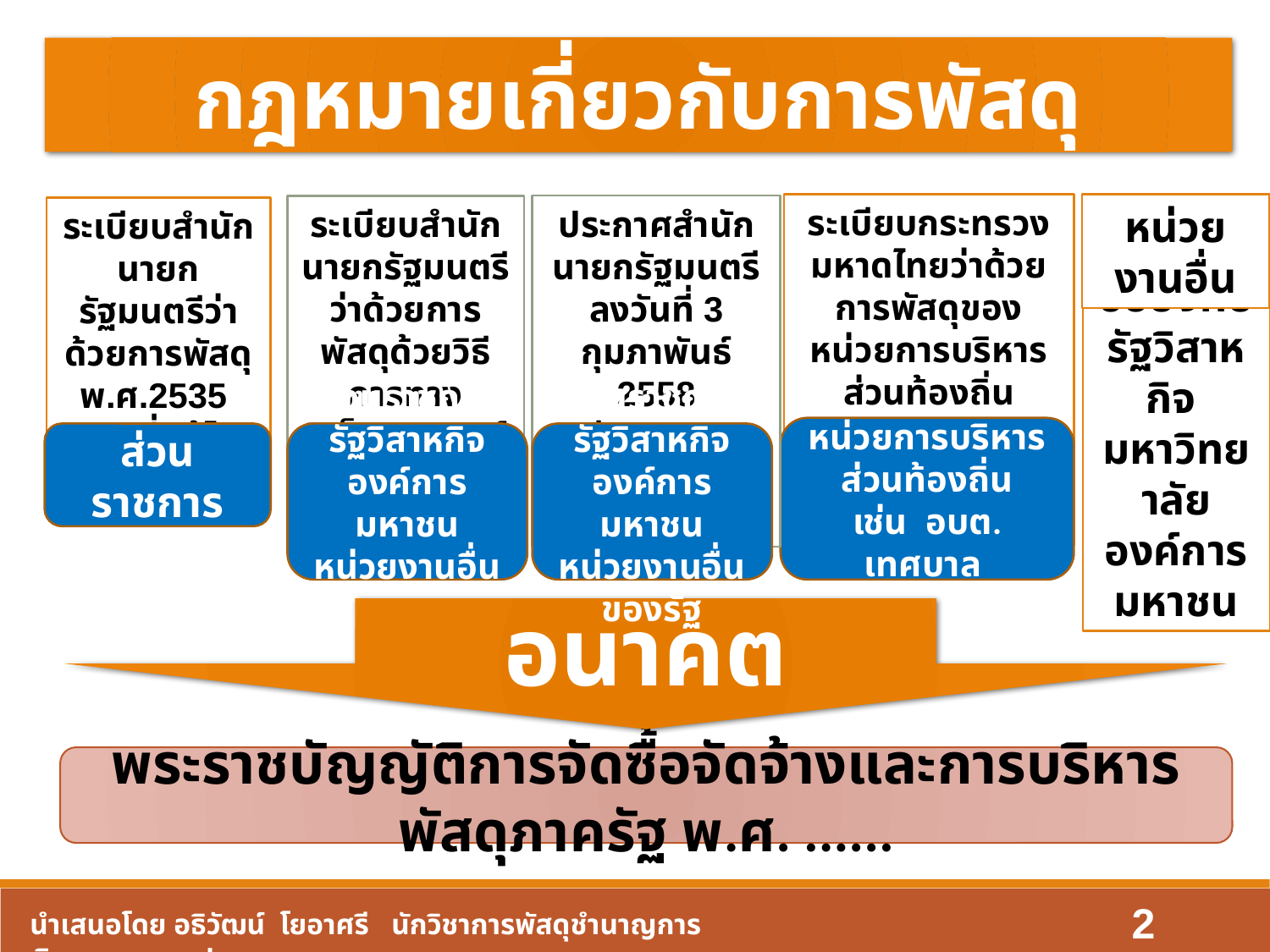

กฎหมายเกี่ยวกับการพัสดุ
ระเบียบกระทรวงมหาดไทยว่าด้วยการพัสดุของหน่วยการบริหาร
ส่วนท้องถิ่น พ.ศ.2535
และที่แก้ไขเพิ่มเติม
หน่วยงานอื่น
ระเบียบสำนักนายกรัฐมนตรีว่าด้วยการพัสดุด้วยวิธีการทางอิเล็กทรอนิกส์ พ.ศ.2549
ประกาศสำนักนายกรัฐมนตรี ลงวันที่ 3 กุมภาพันธ์ 2558
(วิธี e-Market และวิธี e-Bidding)
ระเบียบสำนักนายกรัฐมนตรีว่าด้วยการพัสดุ พ.ศ.2535
และที่แก้ไขเพิ่มเติม
ข้อบังคับ
รัฐวิสาหกิจ  มหาวิทยาลัย
องค์การมหาชน
หน่วยการบริหารส่วนท้องถิ่น
เช่น  อบต. เทศบาล
ส่วนราชการ
ส่วนราชการ รัฐวิสาหกิจ
องค์การมหาชน
หน่วยงานอื่นของรัฐ
ส่วนราชการ รัฐวิสาหกิจ
องค์การมหาชน
หน่วยงานอื่นของรัฐ
อนาคต
พระราชบัญญัติการจัดซื้อจัดจ้างและการบริหารพัสดุภาครัฐ พ.ศ. ......
2